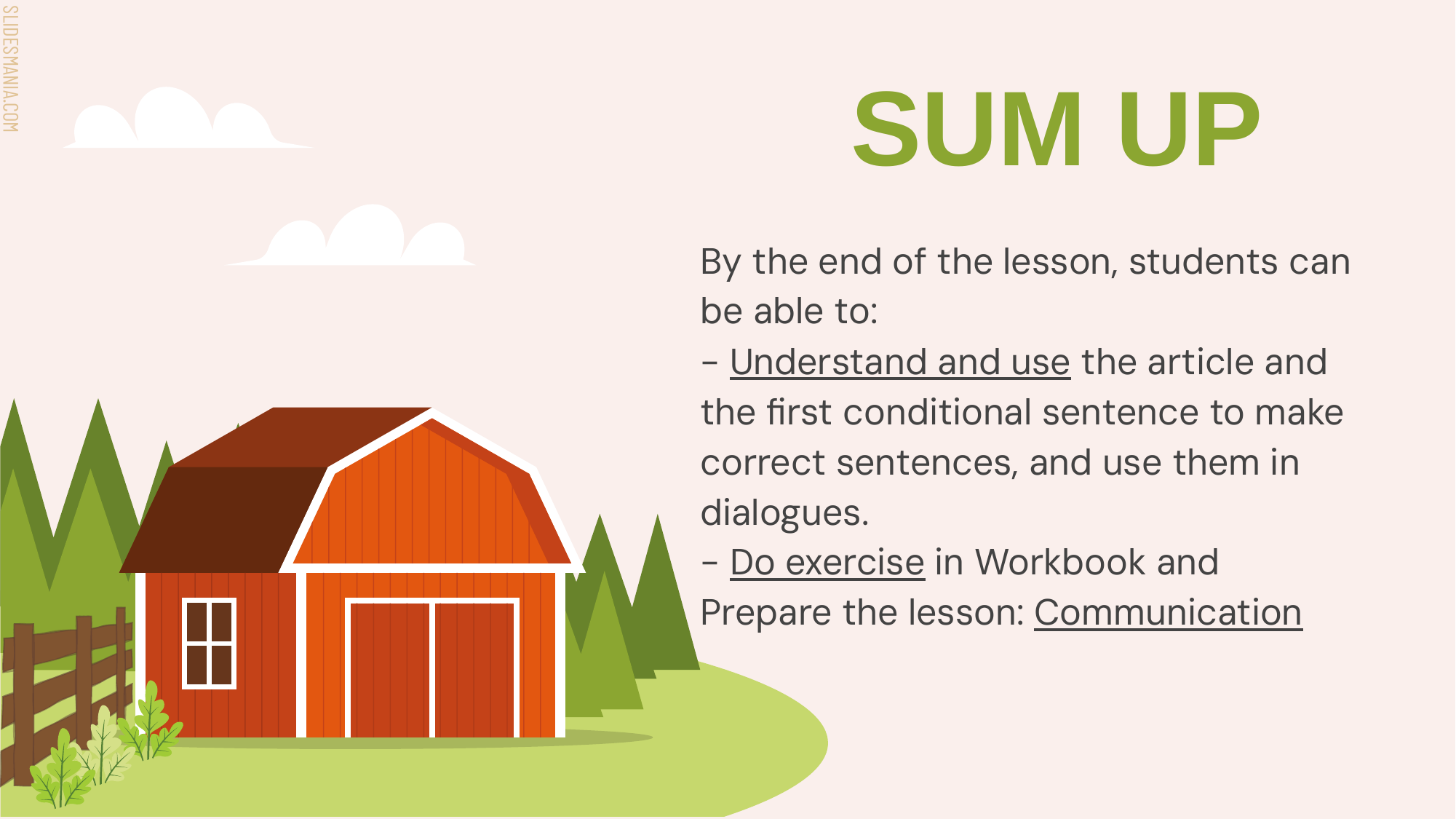

# SUM UP
By the end of the lesson, students can be able to:
- Understand and use the article and the first conditional sentence to make correct sentences, and use them in dialogues.
- Do exercise in Workbook and Prepare the lesson: Communication